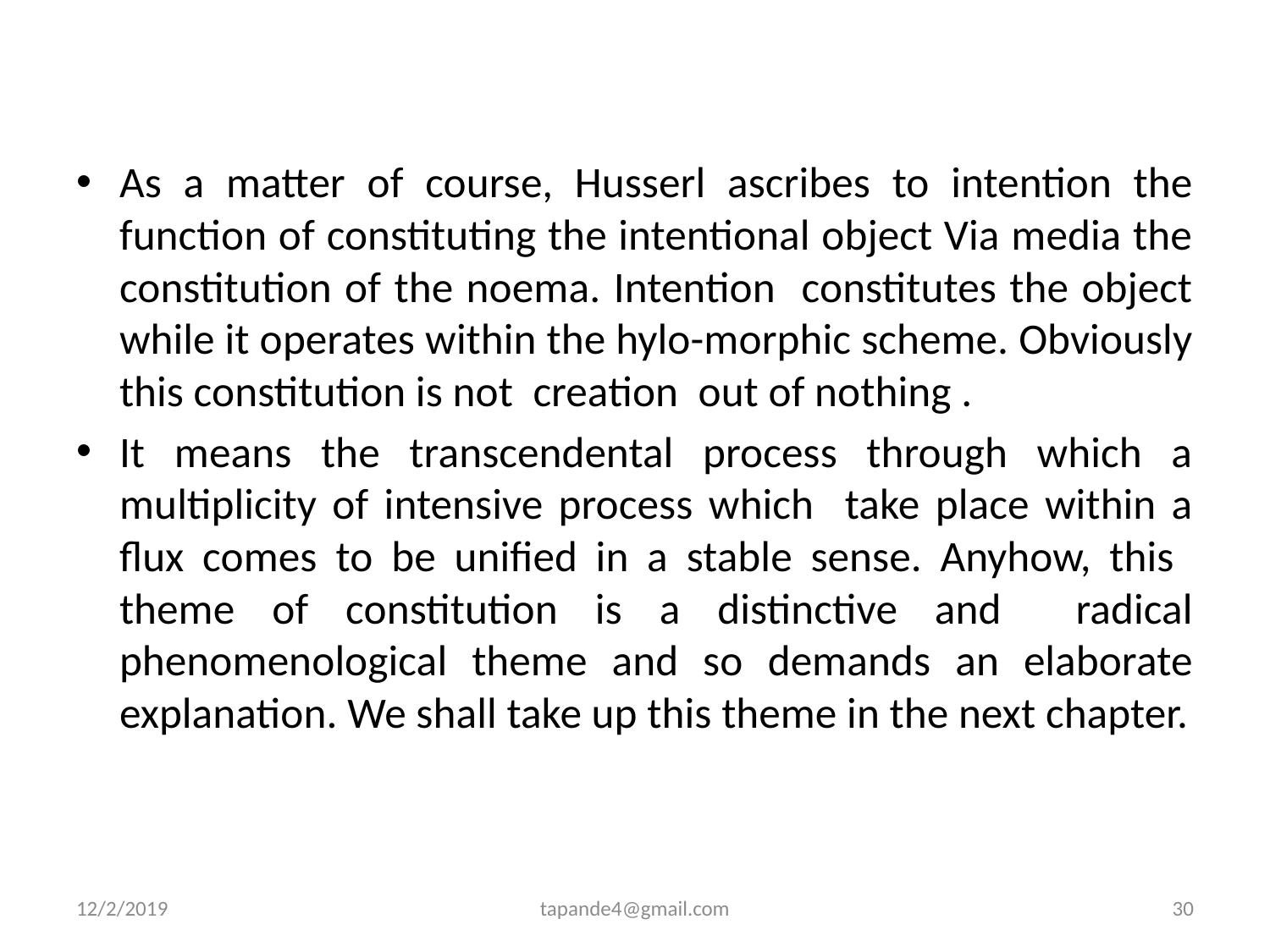

As a matter of course, Husserl ascribes to intention the function of constituting the intentional object Via media the constitution of the noema. Intention  constitutes the object while it operates within the hylo-morphic scheme. Obviously this constitution is not  creation  out of nothing .
It means the transcendental process through which a multiplicity of intensive process which  take place within a flux comes to be unified in a stable sense. Anyhow, this  theme of constitution is a distinctive and  radical phenomenological theme and so demands an elaborate explanation. We shall take up this theme in the next chapter.

12/2/2019
tapande4@gmail.com
30